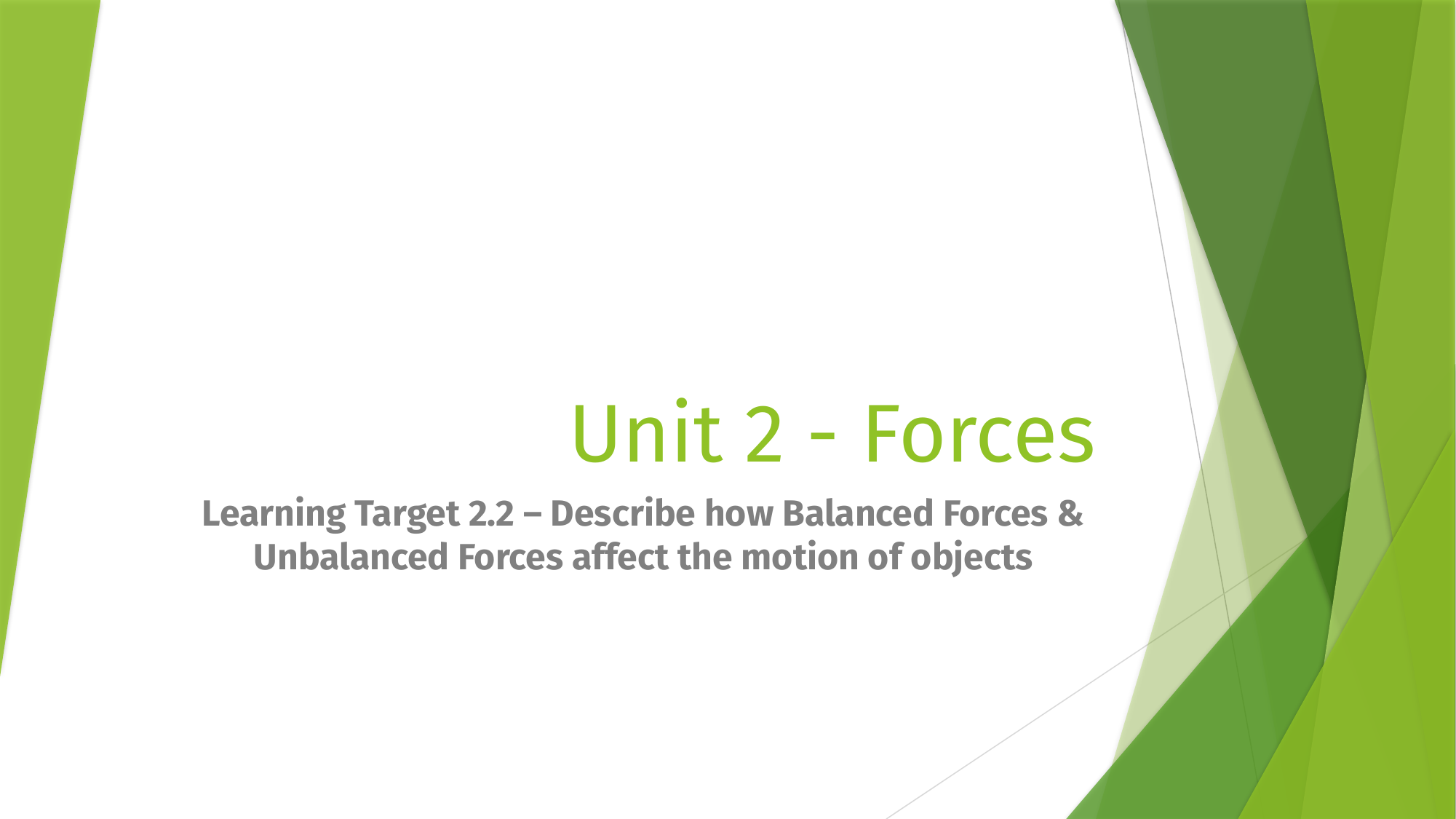

# Unit 2 - Forces
Learning Target 2.2 – Describe how Balanced Forces & Unbalanced Forces affect the motion of objects